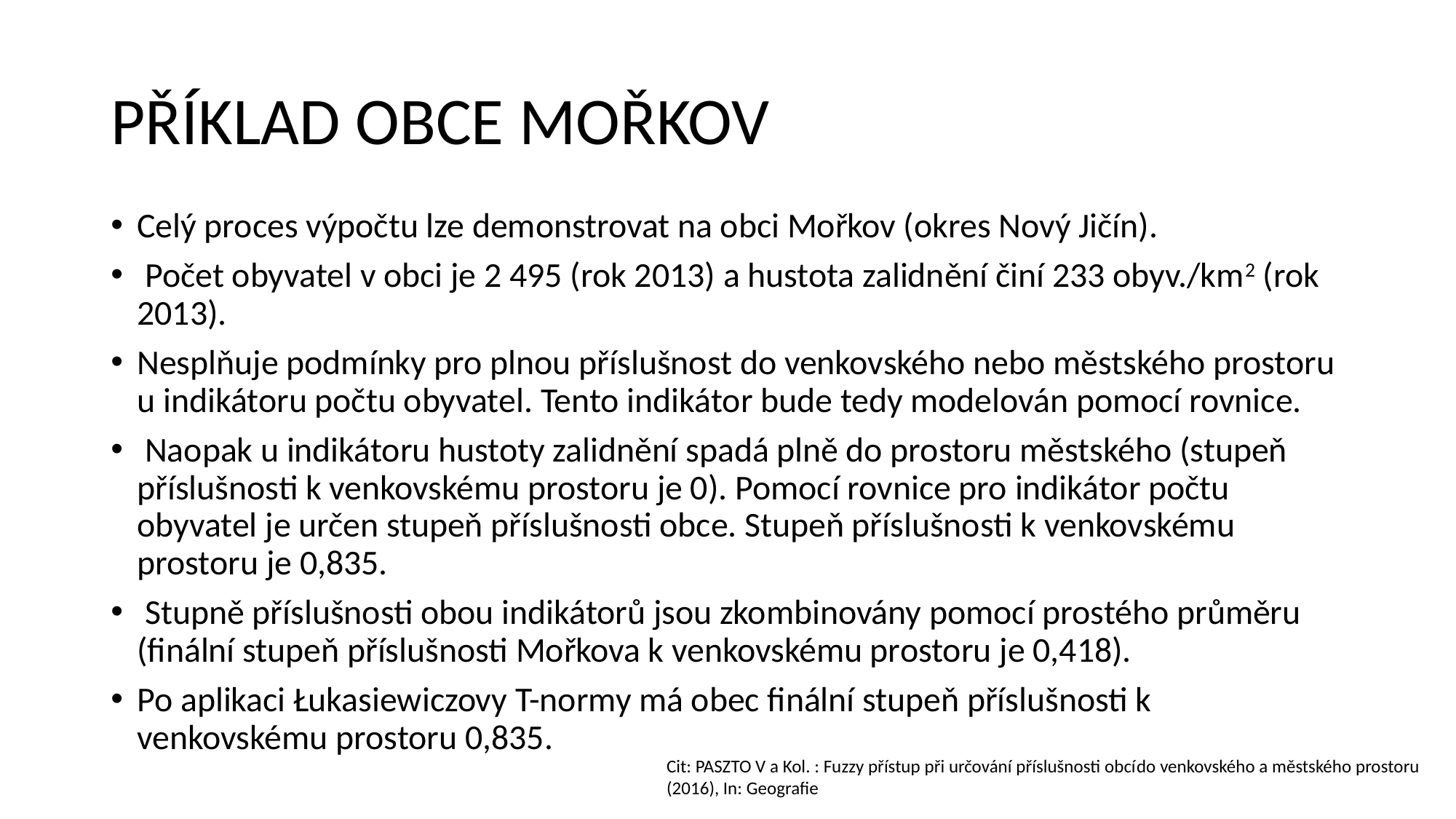

# PŘÍKLAD OBCE MOŘKOV
Celý proces výpočtu lze demonstrovat na obci Mořkov (okres Nový Jičín).
 Počet obyvatel v obci je 2 495 (rok 2013) a hustota zalidnění činí 233 obyv./km2 (rok 2013).
Nesplňuje podmínky pro plnou příslušnost do venkovského nebo městského prostoru u indikátoru počtu obyvatel. Tento indikátor bude tedy modelován pomocí rovnice.
 Naopak u indikátoru hustoty zalidnění spadá plně do prostoru městského (stupeň příslušnosti k venkovskému prostoru je 0). Pomocí rovnice pro indikátor počtu obyvatel je určen stupeň příslušnosti obce. Stupeň příslušnosti k venkovskému prostoru je 0,835.
 Stupně příslušnosti obou indikátorů jsou zkombinovány pomocí prostého průměru  (finální stupeň příslušnosti Mořkova k venkovskému prostoru je 0,418).
Po aplikaci Łukasiewiczovy T-normy má obec finální stupeň příslušnosti k venkovskému prostoru 0,835.
Cit: PASZTO V a Kol. : Fuzzy přístup při určování příslušnosti obcído venkovského a městského prostoru (2016), In: Geografie